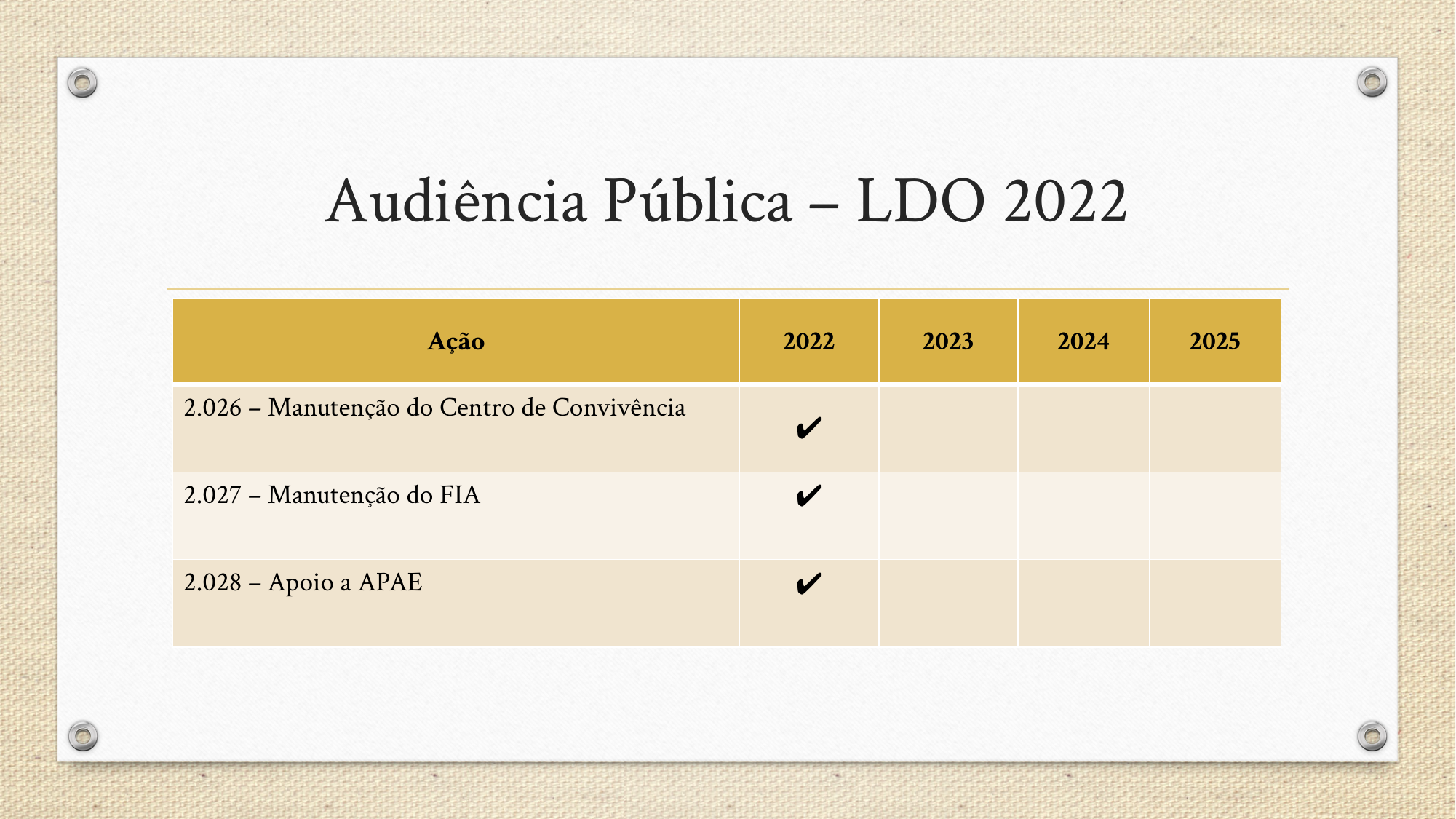

# Audiência Pública – LDO 2022
| Ação | 2022 | 2023 | 2024 | 2025 |
| --- | --- | --- | --- | --- |
| 2.026 – Manutenção do Centro de Convivência | ✔ |  |  |  |
| 2.027 – Manutenção do FIA | ✔ |  |  |  |
| 2.028 – Apoio a APAE | ✔ |  |  |  |